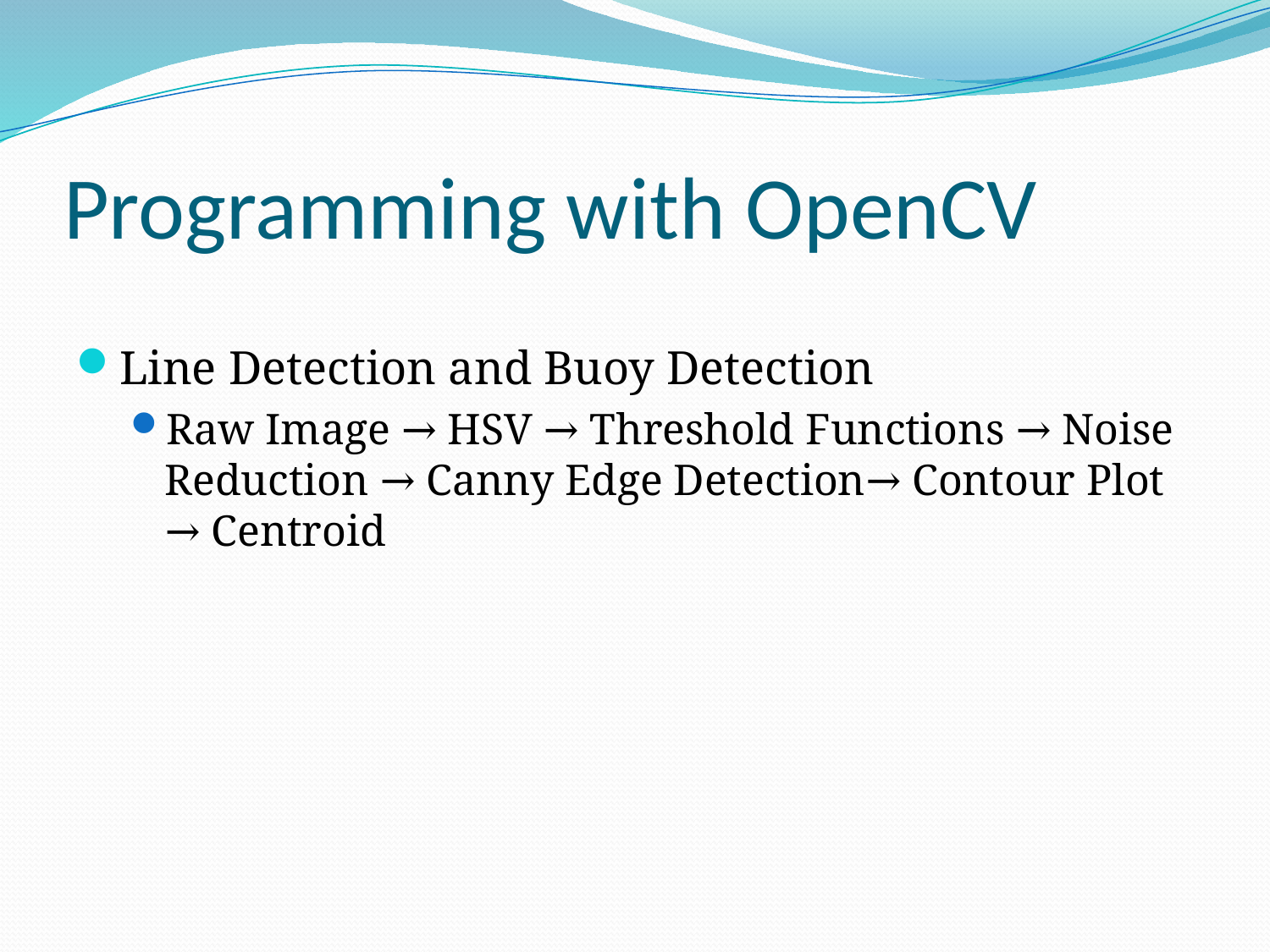

# Programming with OpenCV

Line Detection and Buoy Detection
Raw Image → HSV → Threshold Functions → Noise Reduction → Canny Edge Detection→ Contour Plot → Centroid